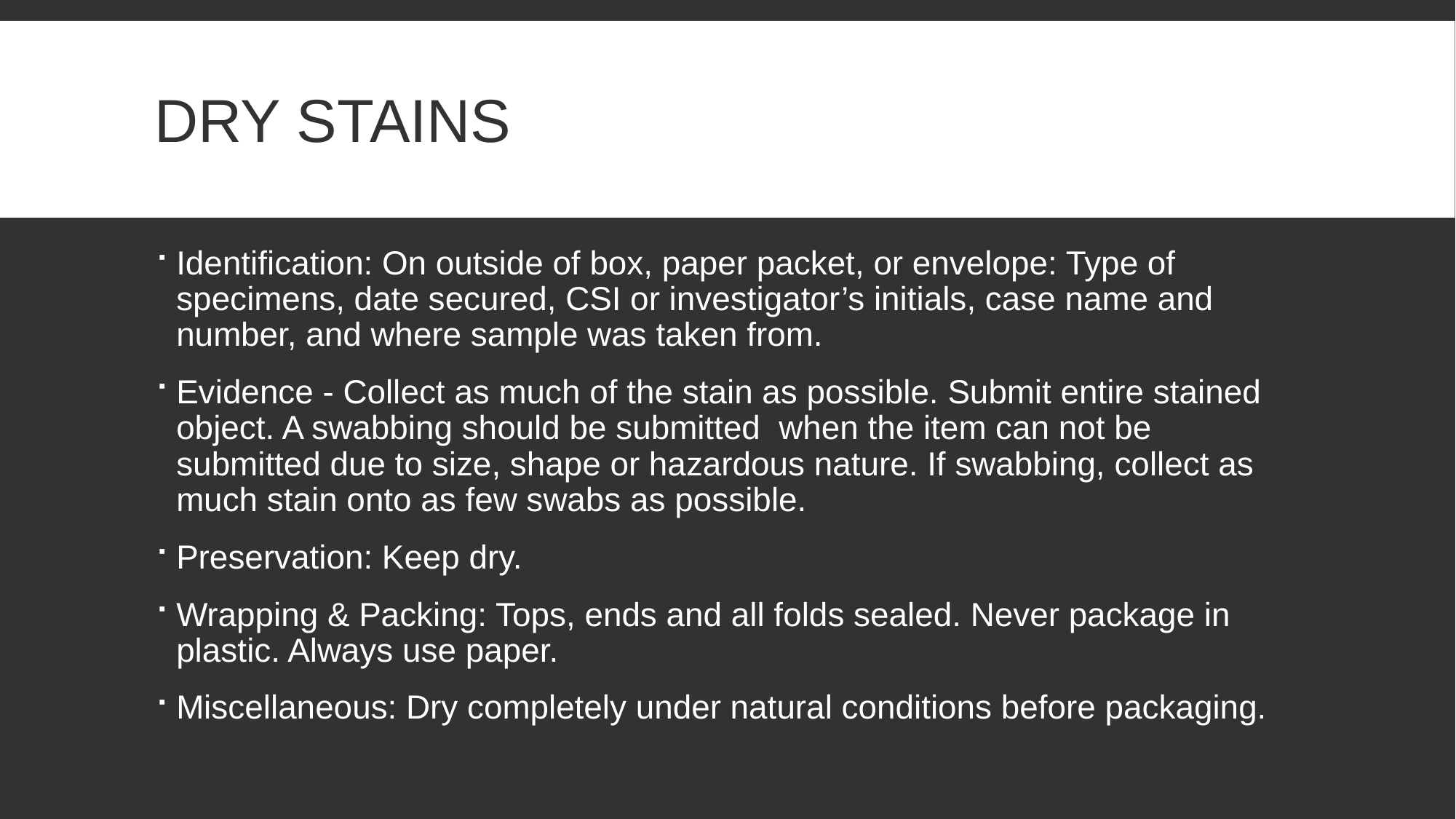

# DRY STAINS
Identification: On outside of box, paper packet, or envelope: Type of specimens, date secured, CSI or investigator’s initials, case name and number, and where sample was taken from.
Evidence - Collect as much of the stain as possible. Submit entire stained object. A swabbing should be submitted  when the item can not be submitted due to size, shape or hazardous nature. If swabbing, collect as much stain onto as few swabs as possible.
Preservation: Keep dry.
Wrapping & Packing: Tops, ends and all folds sealed. Never package in plastic. Always use paper.
Miscellaneous: Dry completely under natural conditions before packaging.